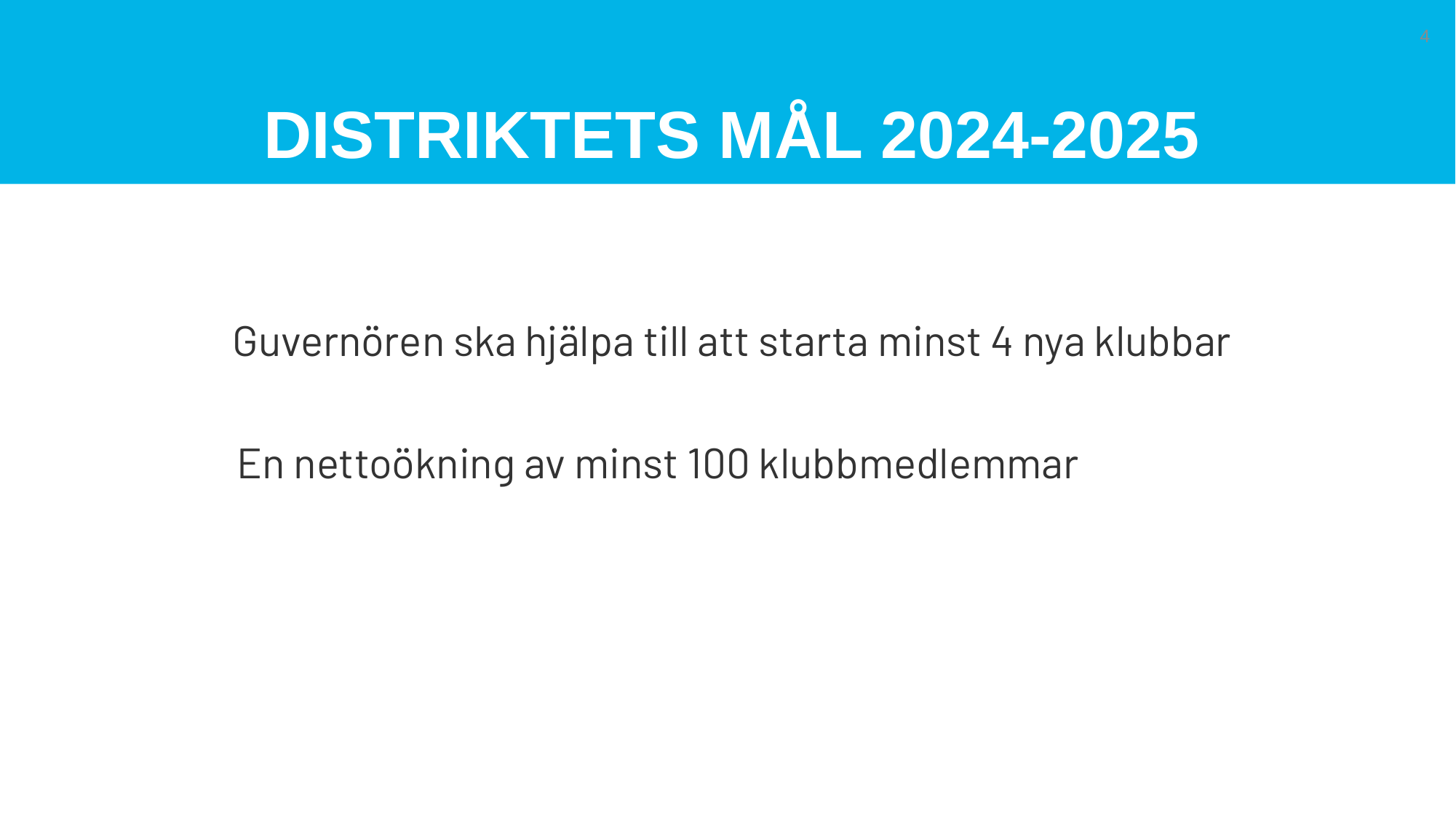

# Distriktets mål 2024-2025
4

Guvernören ska hjälpa till att starta minst 4 nya klubbar

En nettoökning av minst 100 klubbmedlemmar…..……..